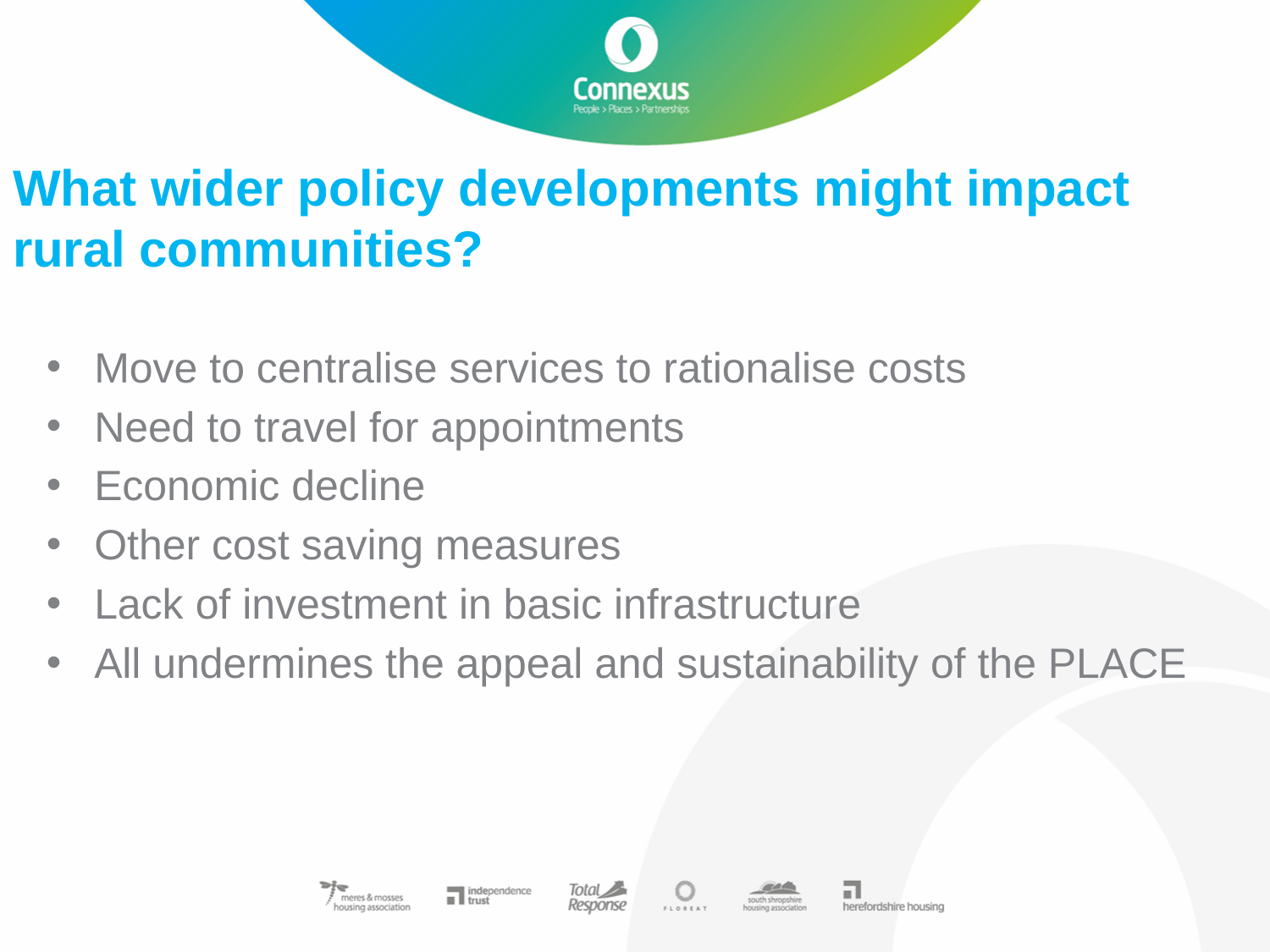

# What wider policy developments might impact rural communities?
Move to centralise services to rationalise costs
Need to travel for appointments
Economic decline
Other cost saving measures
Lack of investment in basic infrastructure
All undermines the appeal and sustainability of the PLACE